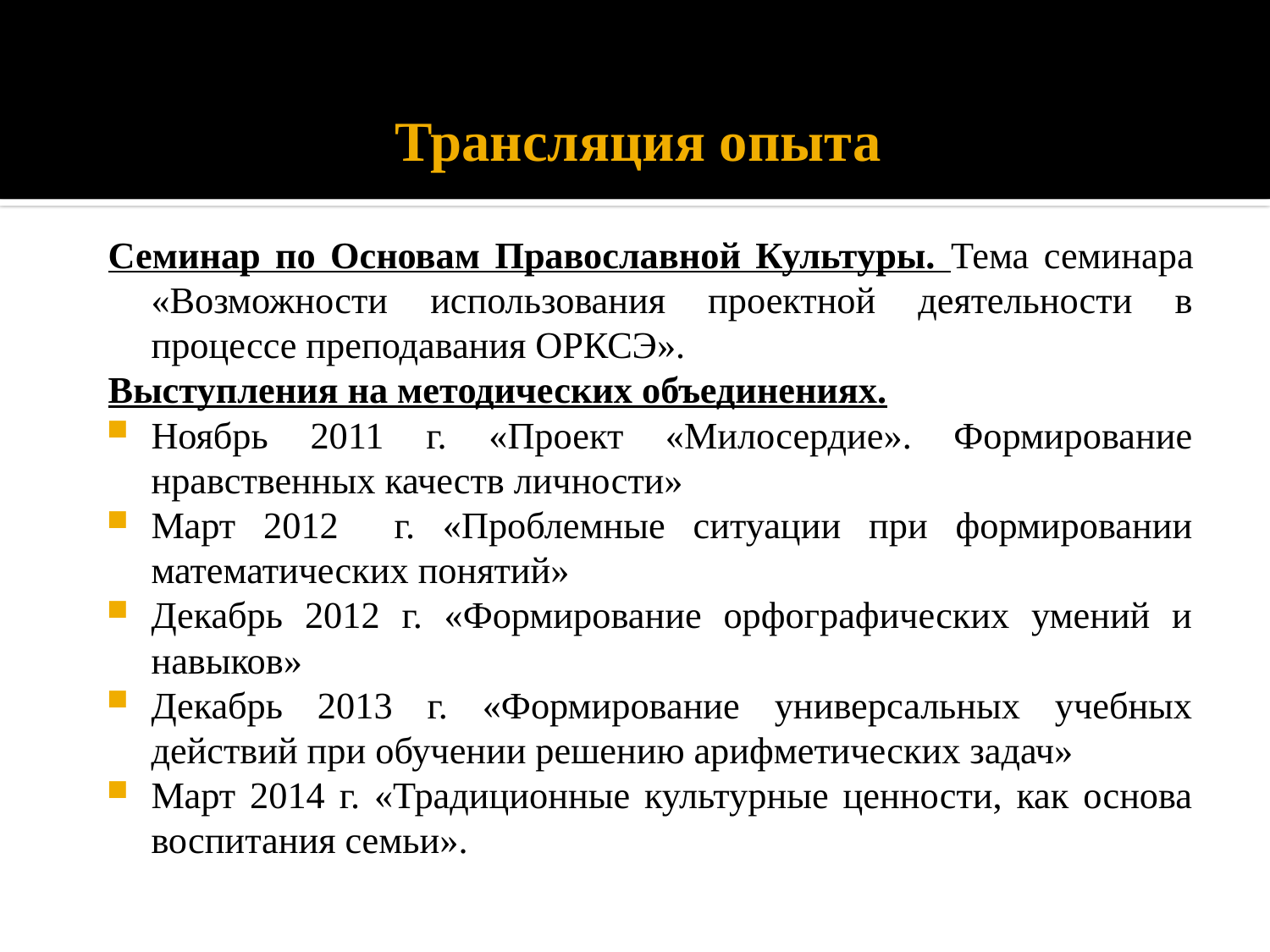

# Трансляция опыта
Семинар по Основам Православной Культуры. Тема семинара «Возможности использования проектной деятельности в процессе преподавания ОРКСЭ».
Выступления на методических объединениях.
Ноябрь 2011 г. «Проект «Милосердие». Формирование нравственных качеств личности»
Март 2012  г. «Проблемные ситуации при формировании математических понятий»
Декабрь 2012 г. «Формирование орфографических умений и навыков»
Декабрь 2013 г. «Формирование универсальных учебных действий при обучении решению арифметических задач»
Март 2014 г. «Традиционные культурные ценности, как основа воспитания семьи».